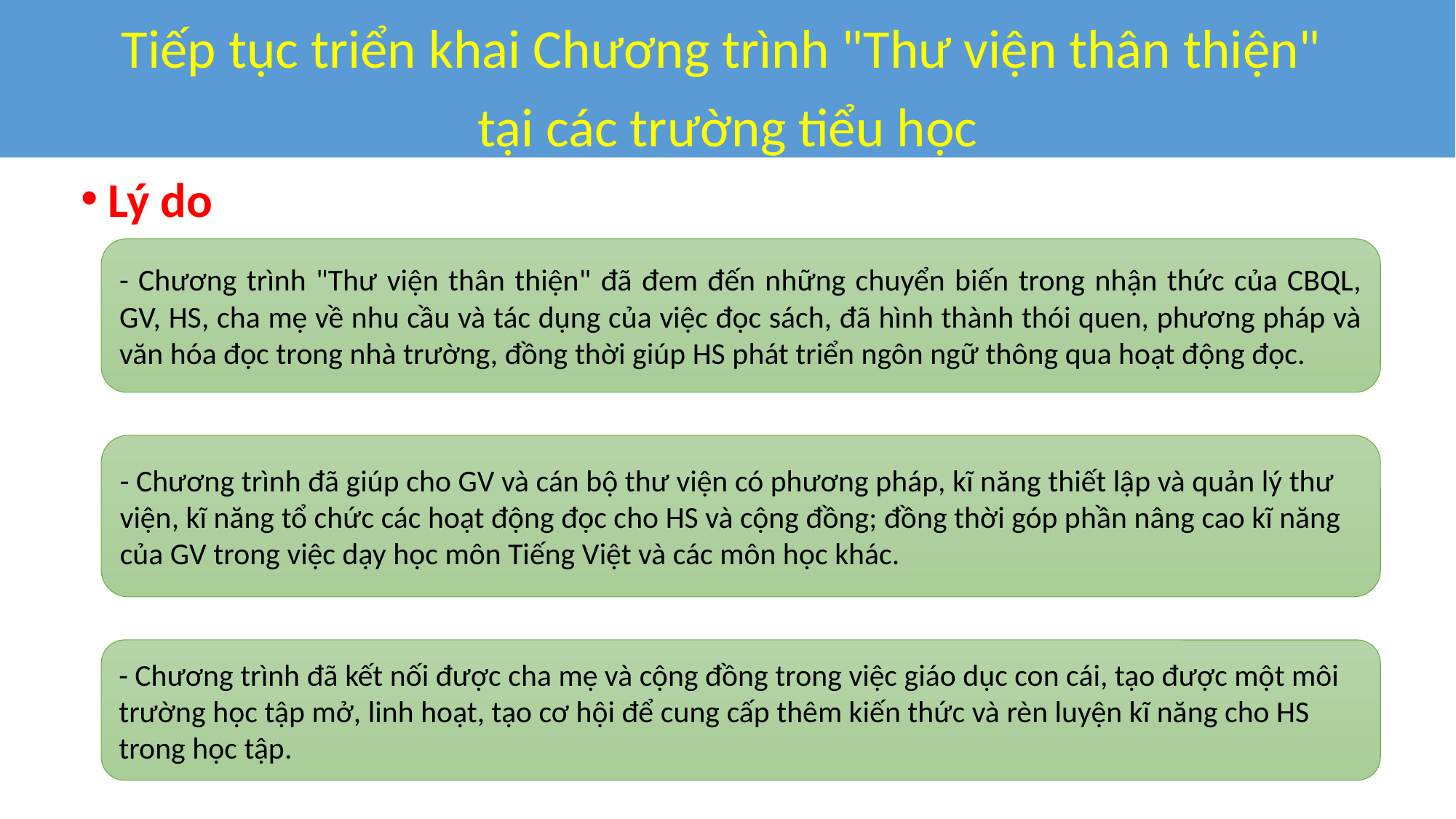

# Tiếp tục triển khai Chương trình "Thư viện thân thiện" tại các trường tiểu học
Lý do
- Chương trình "Thư viện thân thiện" đã đem đến những chuyển biến trong nhận thức của CBQL, GV, HS, cha mẹ về nhu cầu và tác dụng của việc đọc sách, đã hình thành thói quen, phương pháp và văn hóa đọc trong nhà trường, đồng thời giúp HS phát triển ngôn ngữ thông qua hoạt động đọc.
- Chương trình đã giúp cho GV và cán bộ thư viện có phương pháp, kĩ năng thiết lập và quản lý thư viện, kĩ năng tổ chức các hoạt động đọc cho HS và cộng đồng; đồng thời góp phần nâng cao kĩ năng của GV trong việc dạy học môn Tiếng Việt và các môn học khác.
- Chương trình đã kết nối được cha mẹ và cộng đồng trong việc giáo dục con cái, tạo được một môi trường học tập mở, linh hoạt, tạo cơ hội để cung cấp thêm kiến thức và rèn luyện kĩ năng cho HS trong học tập.